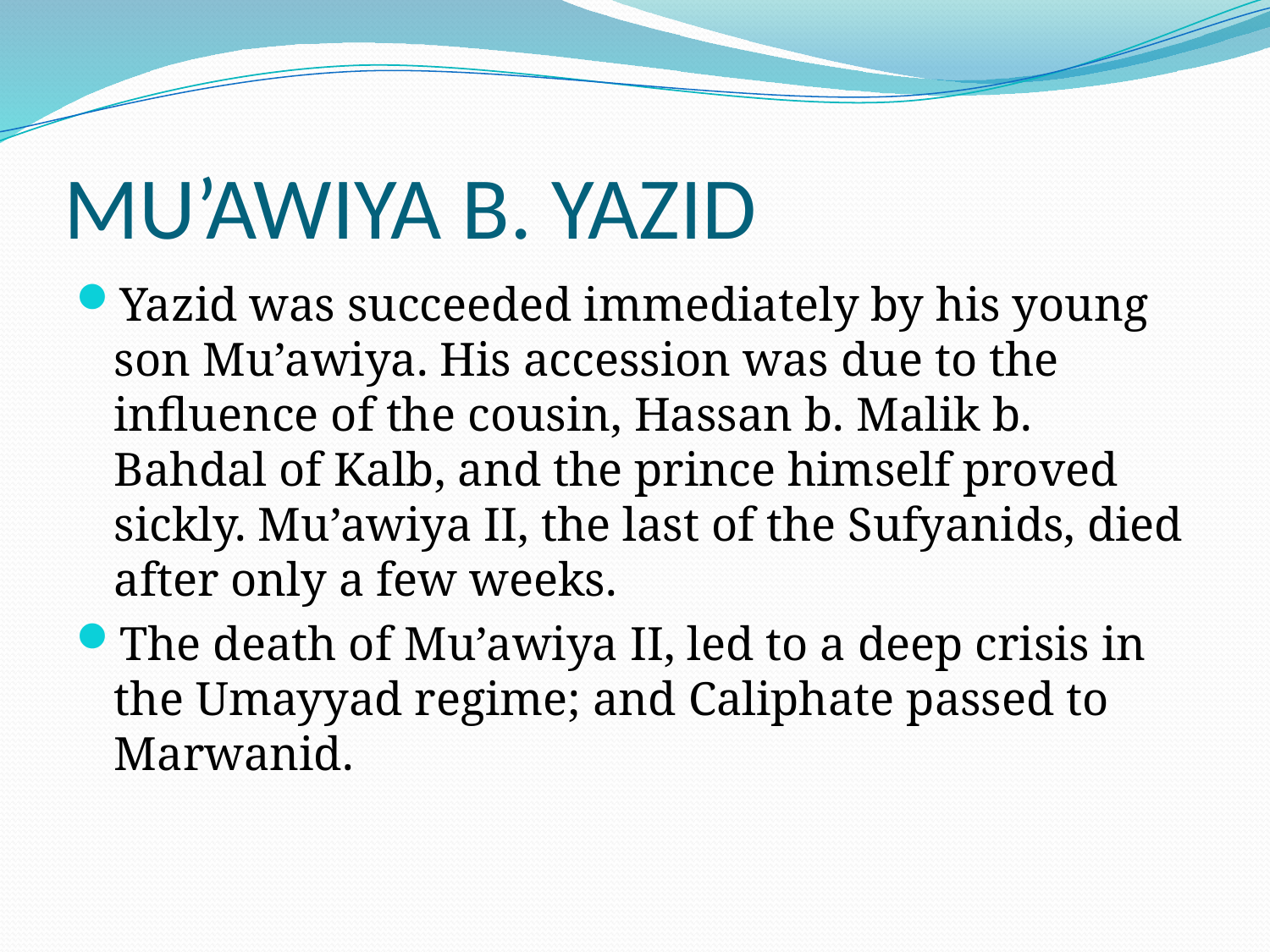

# MU’AWIYA B. YAZID
Yazid was succeeded immediately by his young son Mu’awiya. His accession was due to the influence of the cousin, Hassan b. Malik b. Bahdal of Kalb, and the prince himself proved sickly. Mu’awiya II, the last of the Sufyanids, died after only a few weeks.
The death of Mu’awiya II, led to a deep crisis in the Umayyad regime; and Caliphate passed to Marwanid.